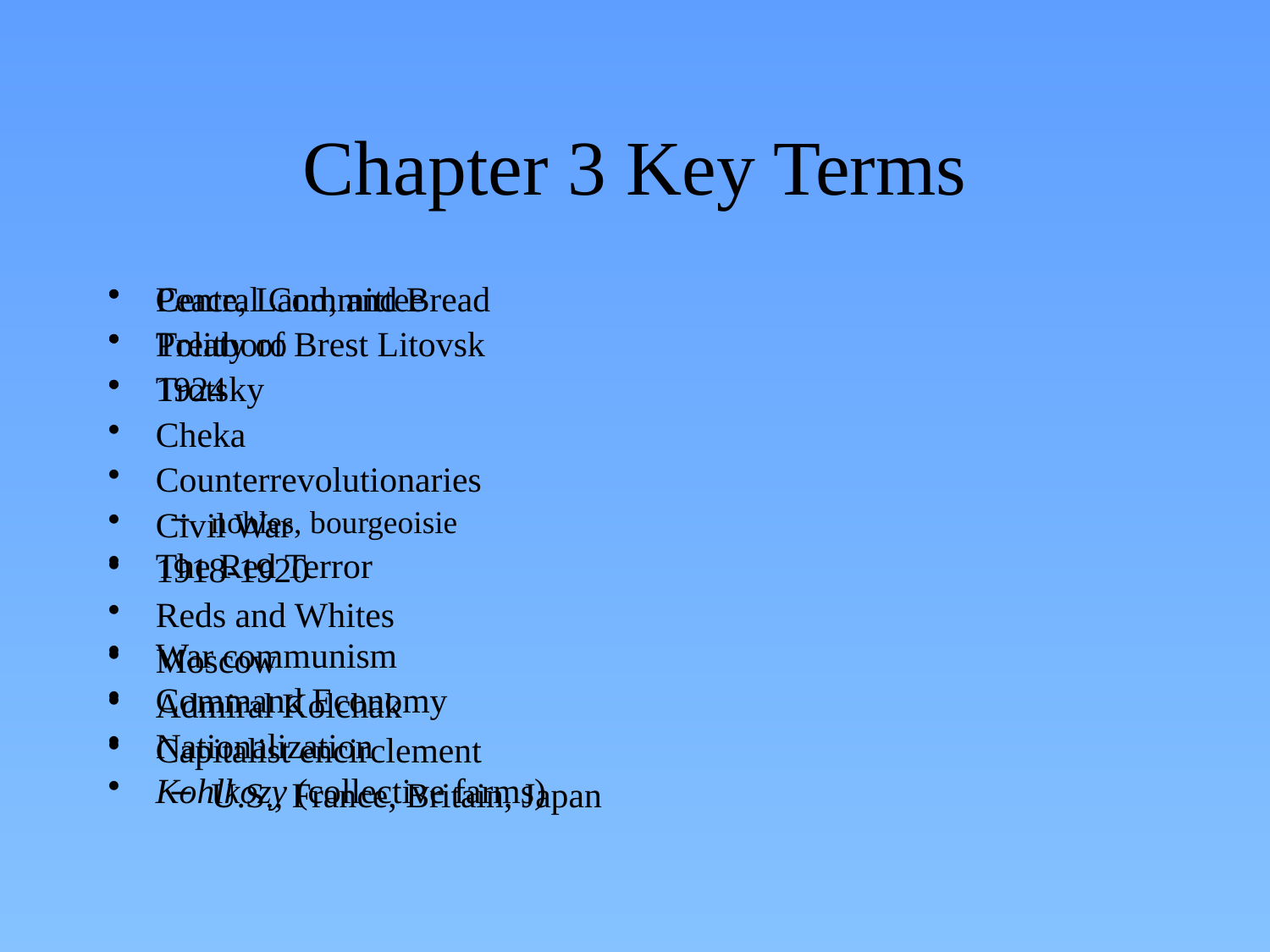

# Chapter 3 Key Terms
Peace, Land, and Bread
Treaty of Brest Litovsk
Trotsky

Civil War
1918-1920
Reds and Whites
Moscow
Admiral Kolchak
Capitalist encirclement
U.S., France, Britain, Japan

Central Committee
Politboro
1924
Cheka
Counterrevolutionaries
nobles, bourgeoisie
The Red Terror

War communism
Command Economy
Nationalization
Kohlkozy (collective farms)